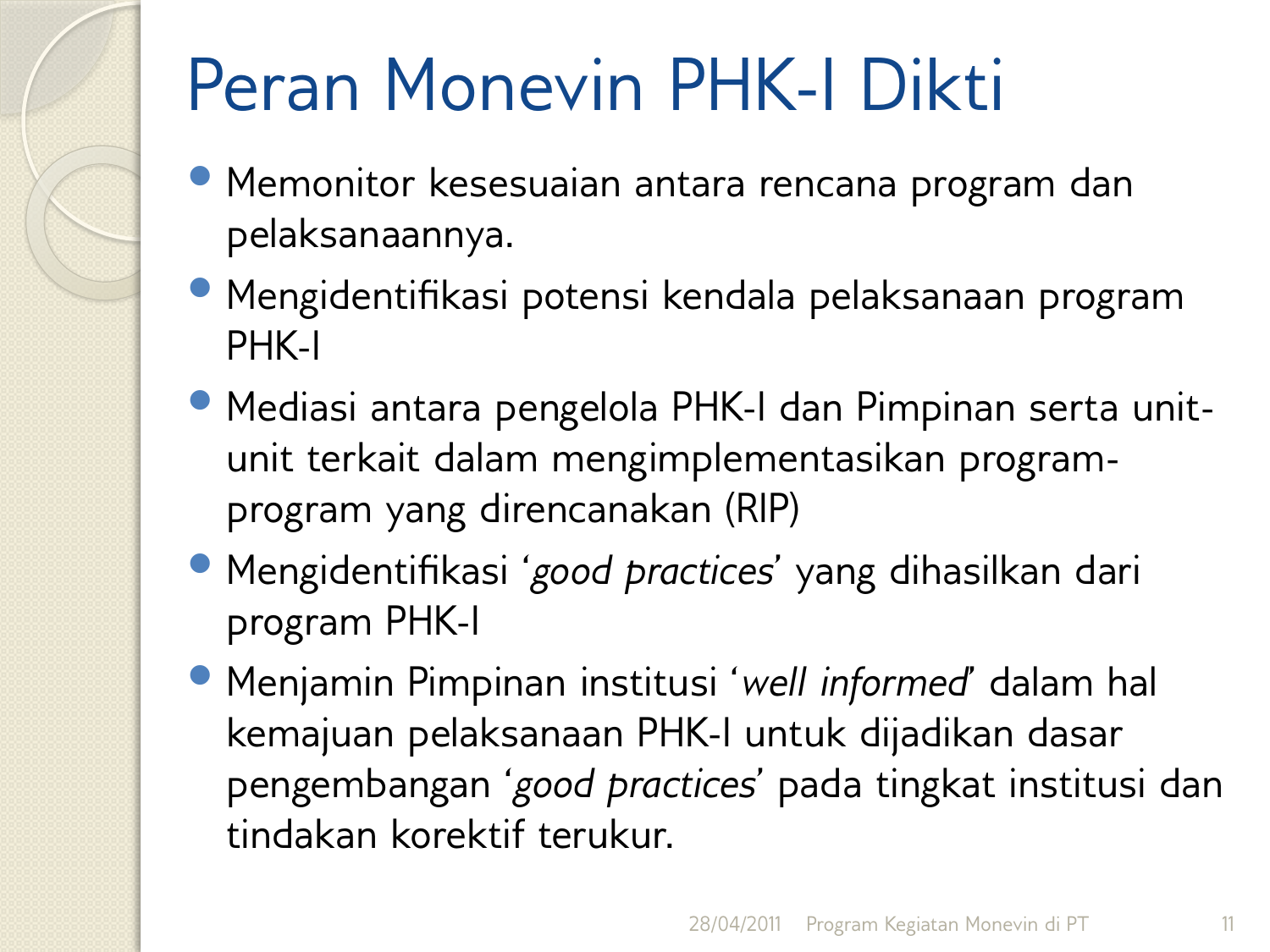

# Peran Monevin PHK-I Dikti
Memonitor kesesuaian antara rencana program dan pelaksanaannya.
Mengidentifikasi potensi kendala pelaksanaan program PHK-I
Mediasi antara pengelola PHK-I dan Pimpinan serta unit-unit terkait dalam mengimplementasikan program-program yang direncanakan (RIP)
Mengidentifikasi ‘good practices’ yang dihasilkan dari program PHK-I
Menjamin Pimpinan institusi ‘well informed’ dalam hal kemajuan pelaksanaan PHK-I untuk dijadikan dasar pengembangan ‘good practices’ pada tingkat institusi dan tindakan korektif terukur.
28/04/2011
Program Kegiatan Monevin di PT
11